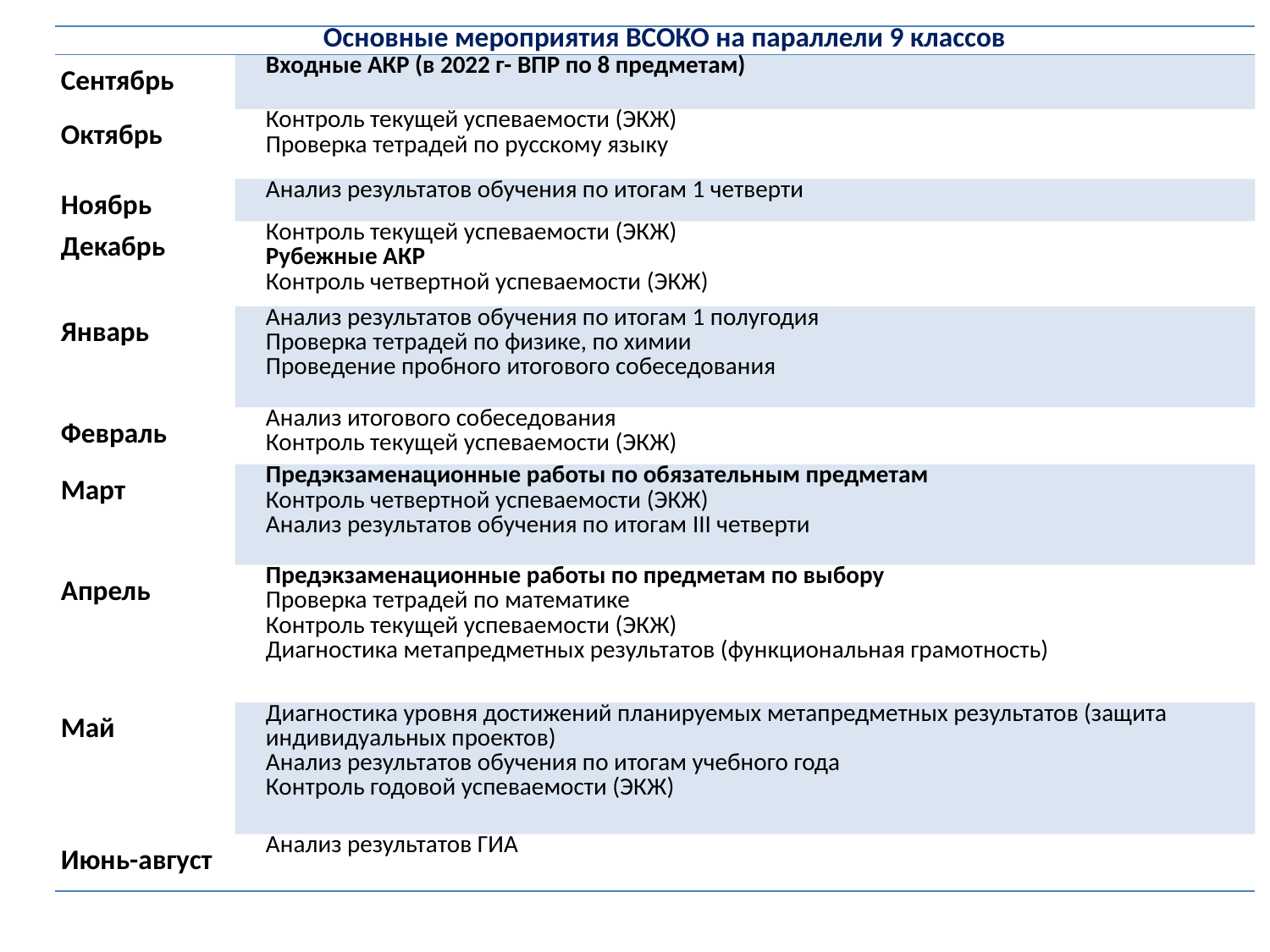

#
|  | Основные мероприятия ВСОКО на параллели 9 классов |
| --- | --- |
| Сентябрь | Входные АКР (в 2022 г- ВПР по 8 предметам) |
| Октябрь | Контроль текущей успеваемости (ЭКЖ) Проверка тетрадей по русскому языку |
| Ноябрь | Анализ результатов обучения по итогам 1 четверти |
| Декабрь | Контроль текущей успеваемости (ЭКЖ) Рубежные АКР Контроль четвертной успеваемости (ЭКЖ) |
| Январь | Анализ результатов обучения по итогам 1 полугодия Проверка тетрадей по физике, по химии Проведение пробного итогового собеседования |
| Февраль | Анализ итогового собеседования Контроль текущей успеваемости (ЭКЖ) |
| Март | Предэкзаменационные работы по обязательным предметам Контроль четвертной успеваемости (ЭКЖ) Анализ результатов обучения по итогам III четверти |
| Апрель | Предэкзаменационные работы по предметам по выбору Проверка тетрадей по математике Контроль текущей успеваемости (ЭКЖ) Диагностика метапредметных результатов (функциональная грамотность) |
| Май | Диагностика уровня достижений планируемых метапредметных результатов (защита индивидуальных проектов) Анализ результатов обучения по итогам учебного года Контроль годовой успеваемости (ЭКЖ) |
| Июнь-август | Анализ результатов ГИА |